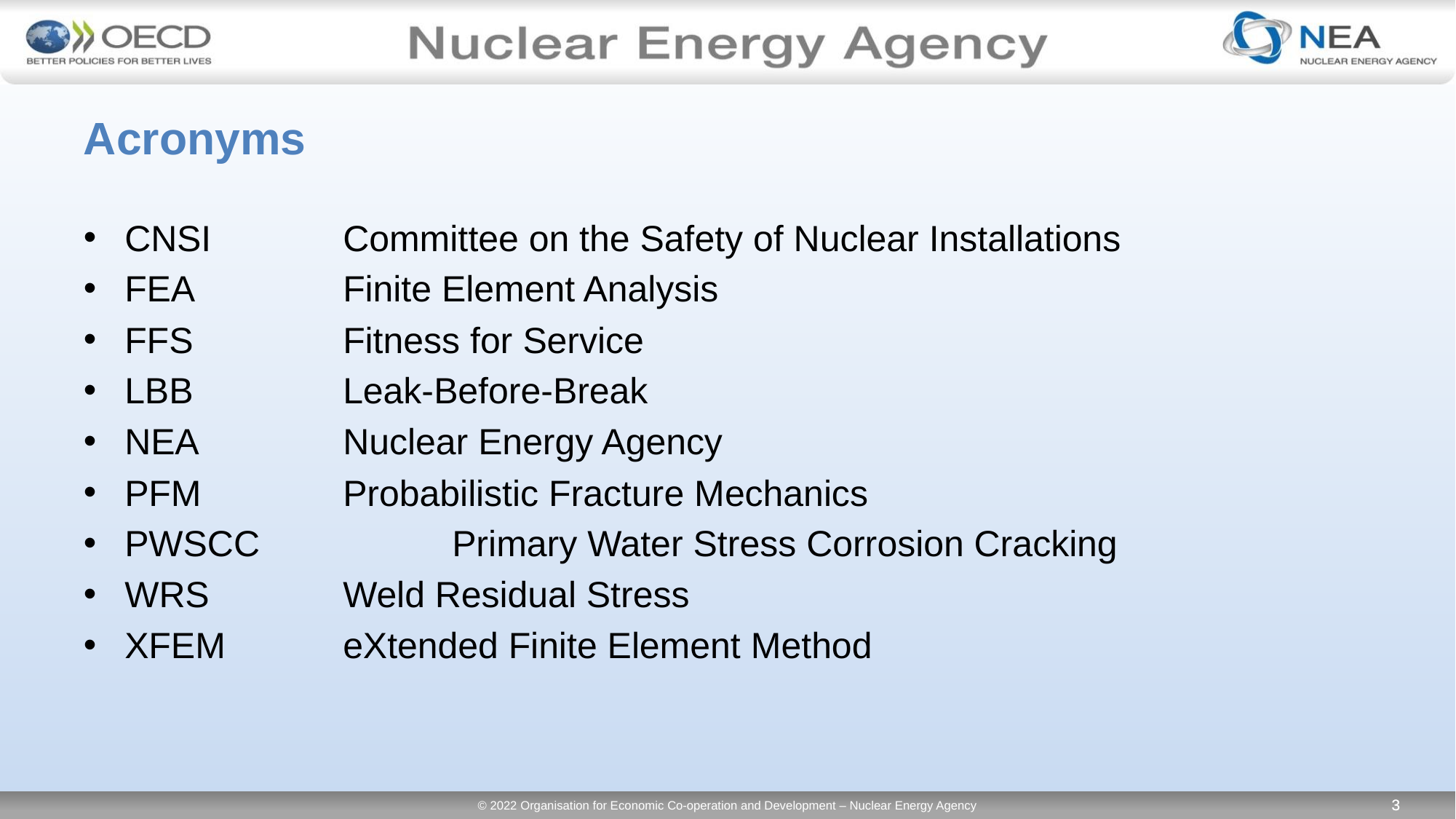

# Acronyms
CNSI		Committee on the Safety of Nuclear Installations
FEA		Finite Element Analysis
FFS		Fitness for Service
LBB		Leak-Before-Break
NEA		Nuclear Energy Agency
PFM		Probabilistic Fracture Mechanics
PWSCC		Primary Water Stress Corrosion Cracking
WRS		Weld Residual Stress
XFEM		eXtended Finite Element Method